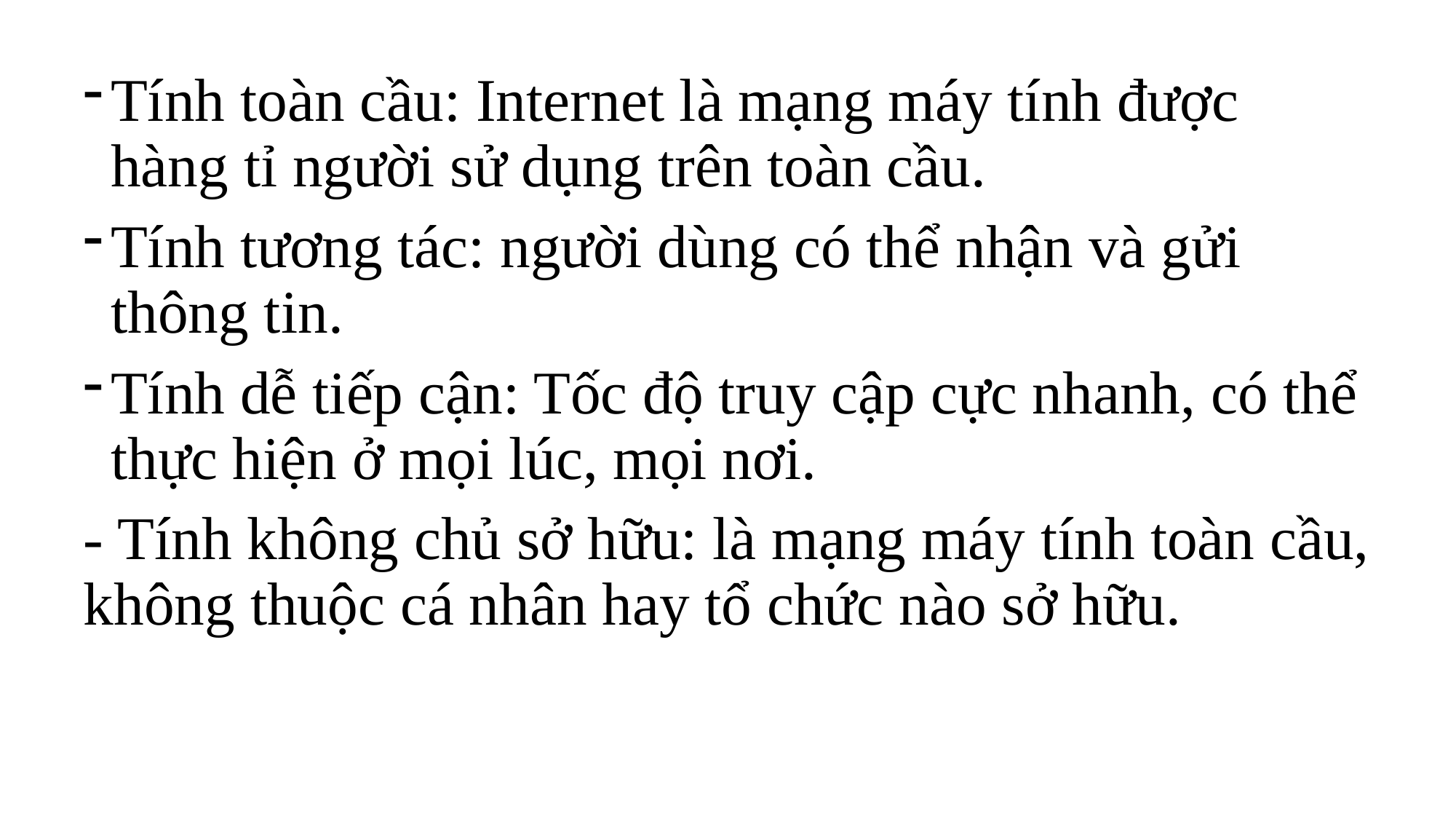

Tính toàn cầu: Internet là mạng máy tính được hàng tỉ người sử dụng trên toàn cầu.
Tính tương tác: người dùng có thể nhận và gửi thông tin.
Tính dễ tiếp cận: Tốc độ truy cập cực nhanh, có thể thực hiện ở mọi lúc, mọi nơi.
- Tính không chủ sở hữu: là mạng máy tính toàn cầu, không thuộc cá nhân hay tổ chức nào sở hữu.